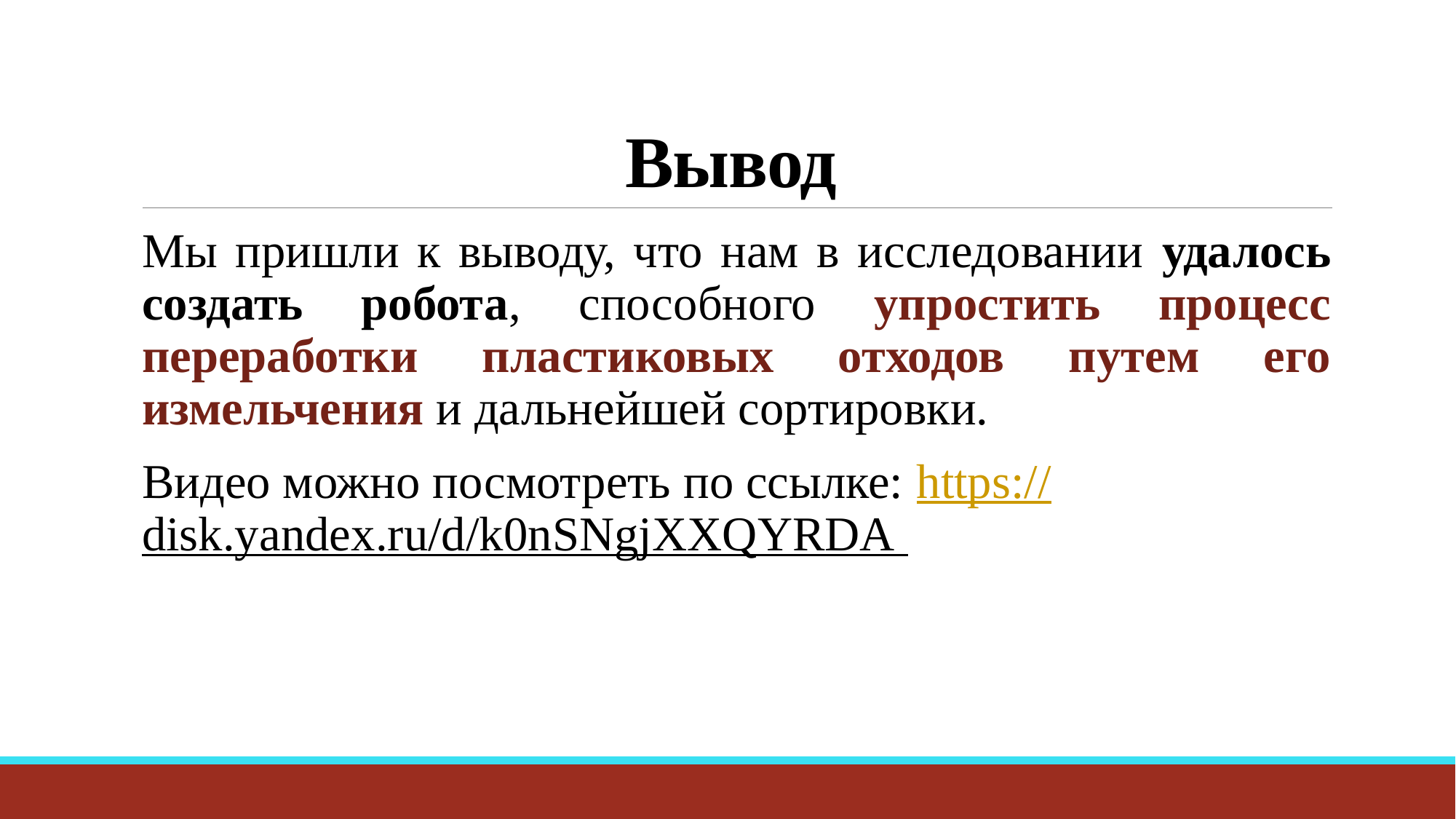

# Вывод
Мы пришли к выводу, что нам в исследовании удалось создать робота, способного упростить процесс переработки пластиковых отходов путем его измельчения и дальнейшей сортировки.
Видео можно посмотреть по ссылке: https://disk.yandex.ru/d/k0nSNgjXXQYRDA